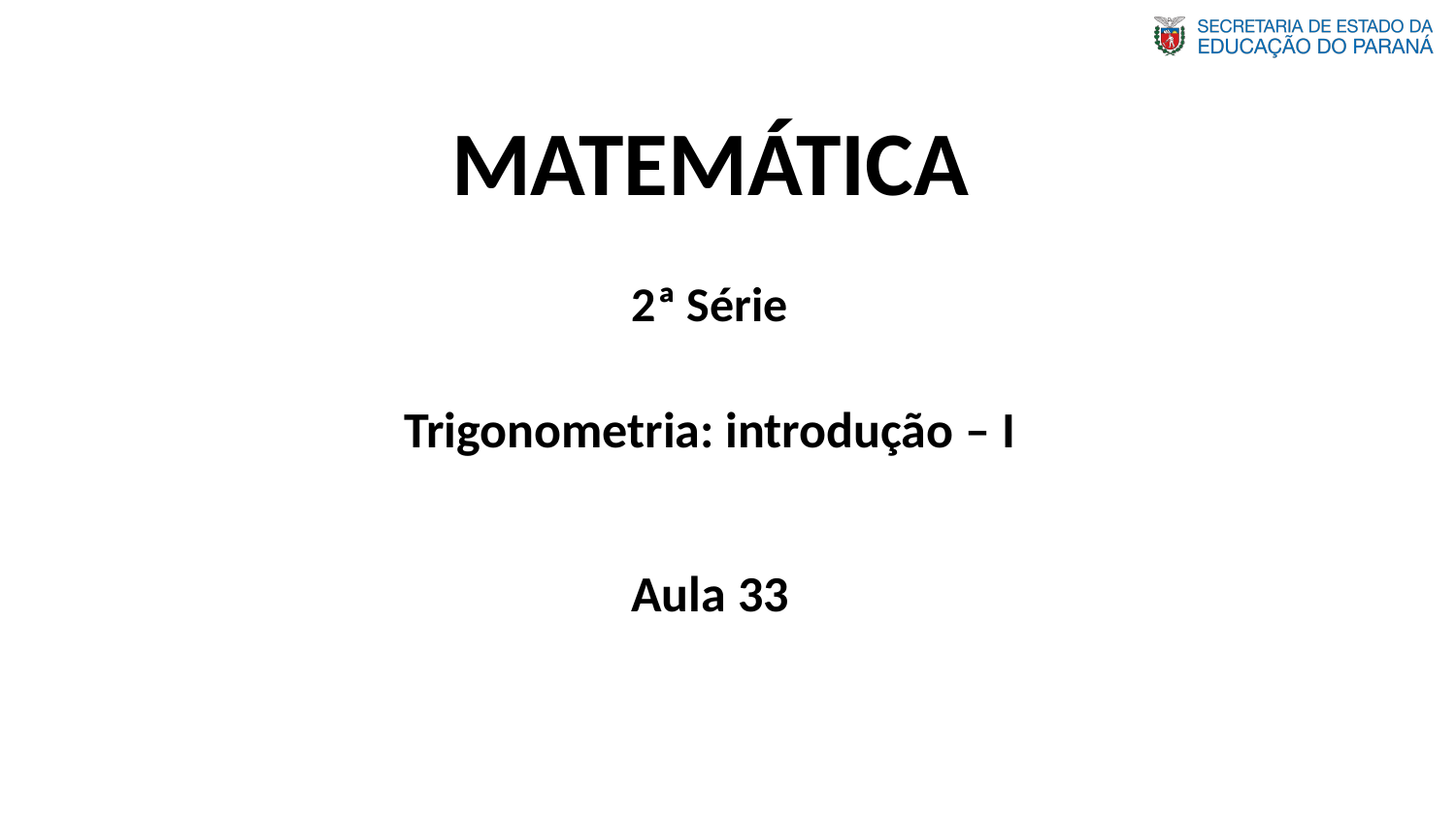

MATEMÁTICA

2ª Série

Trigonometria: introdução – I

Aula 33